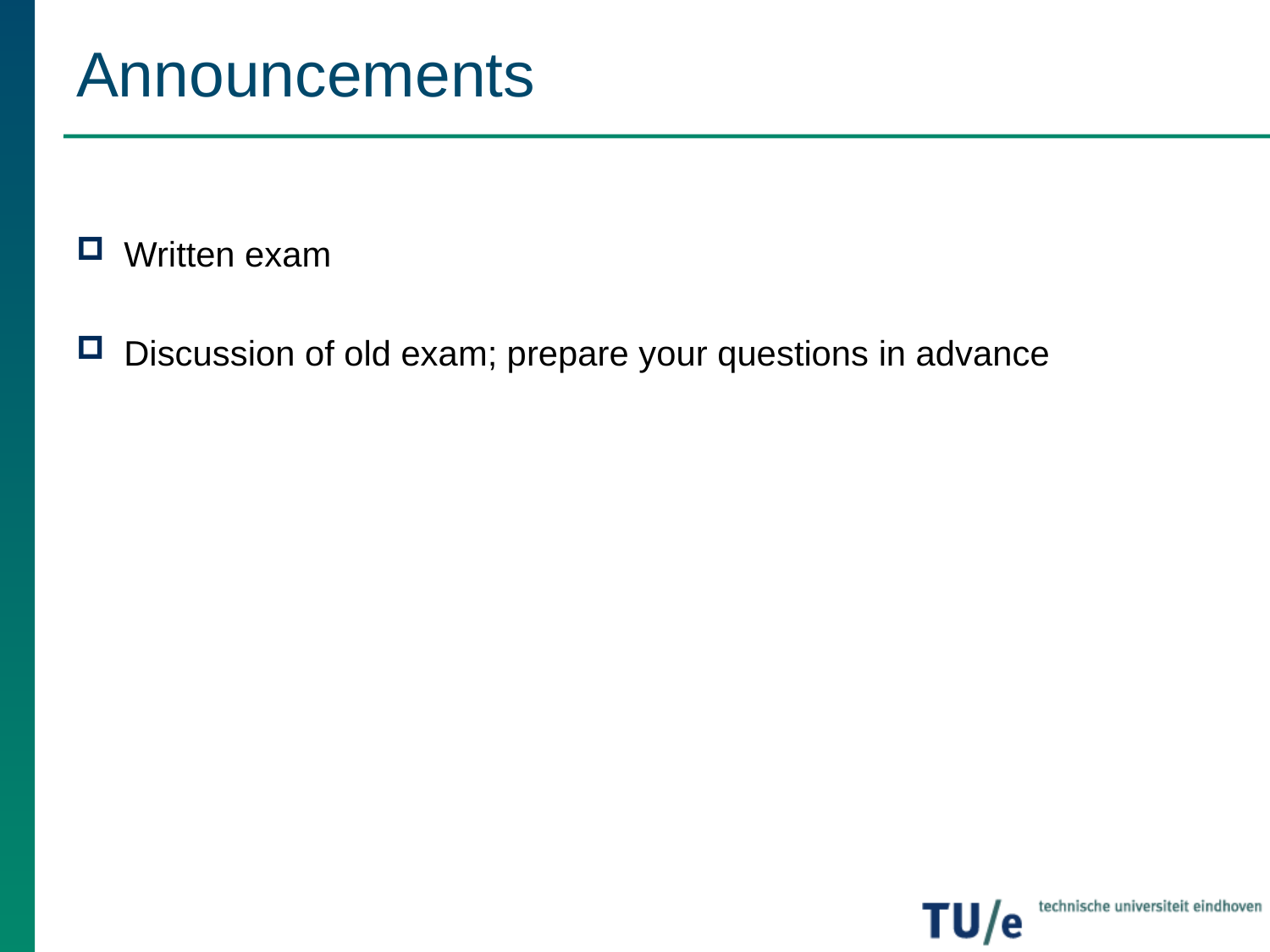

# Announcements

Written exam

Discussion of old exam; prepare your questions in advance